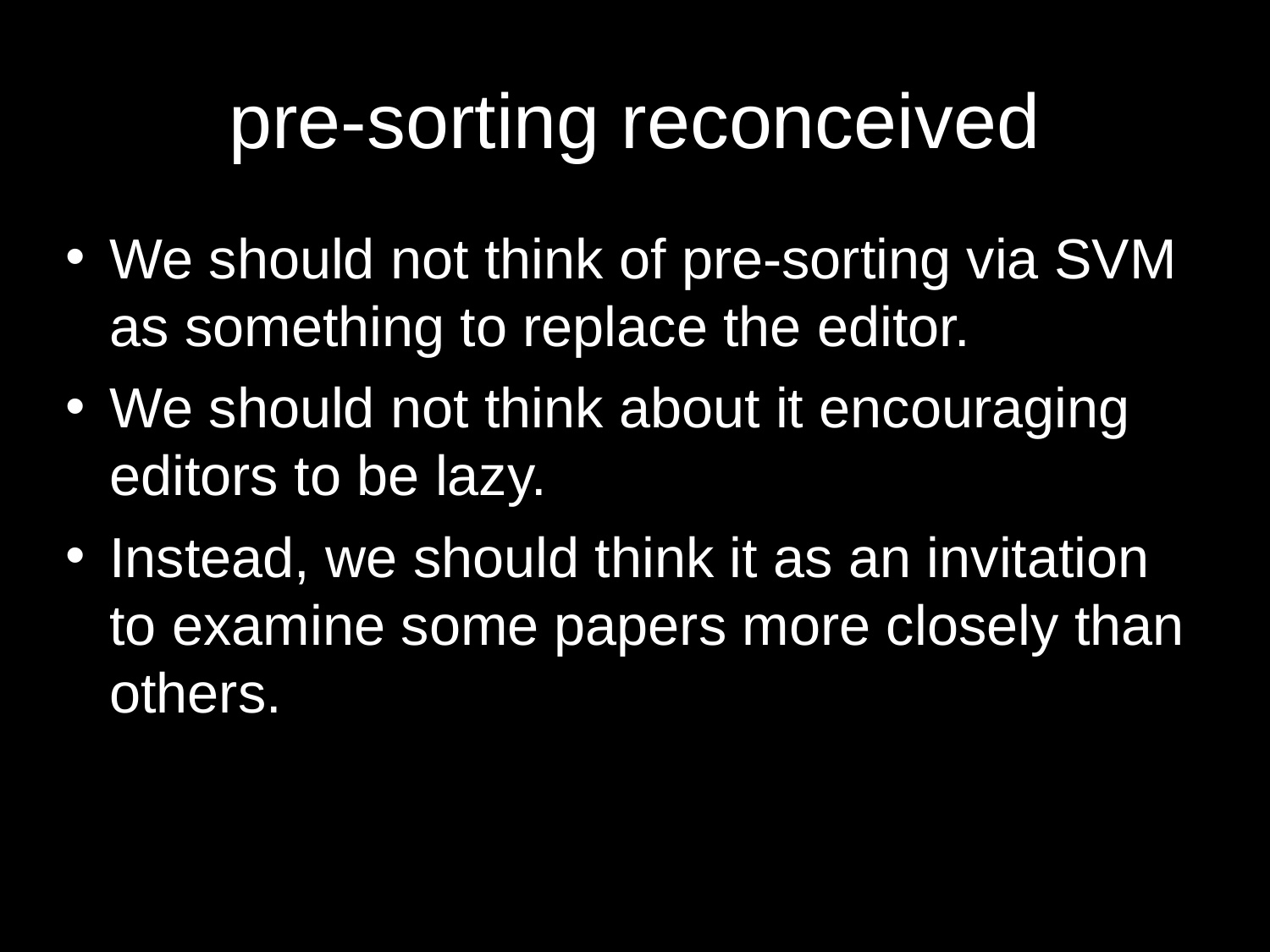

# pre-sorting reconceived
We should not think of pre-sorting via SVM as something to replace the editor.
We should not think about it encouraging editors to be lazy.
Instead, we should think it as an invitation to examine some papers more closely than others.